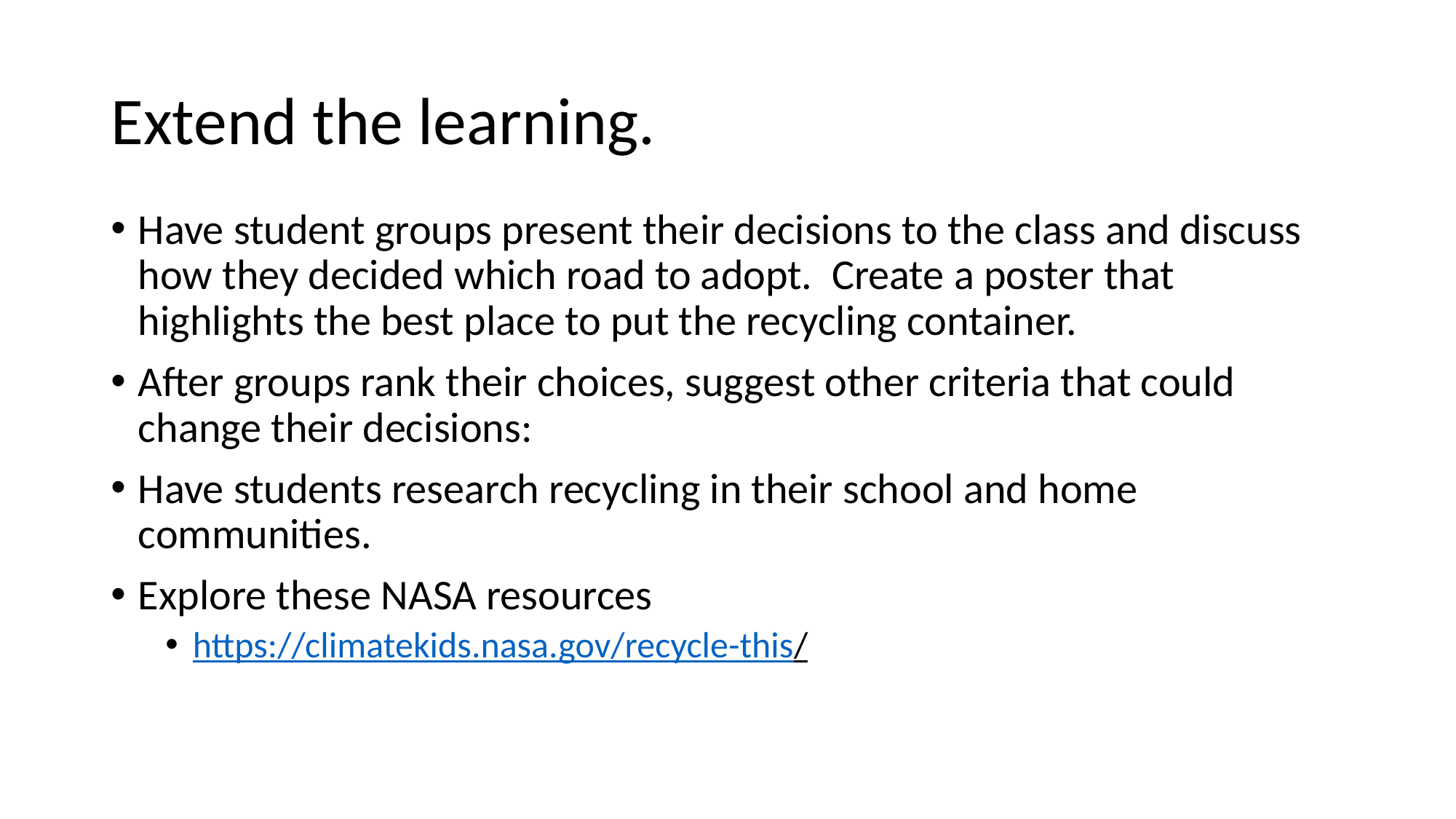

# Extend the learning.
Have student groups present their decisions to the class and discuss how they decided which road to adopt.  Create a poster that highlights the best place to put the recycling container.
After groups rank their choices, suggest other criteria that could change their decisions:
Have students research recycling in their school and home communities.
Explore these NASA resources
https://climatekids.nasa.gov/recycle-this/